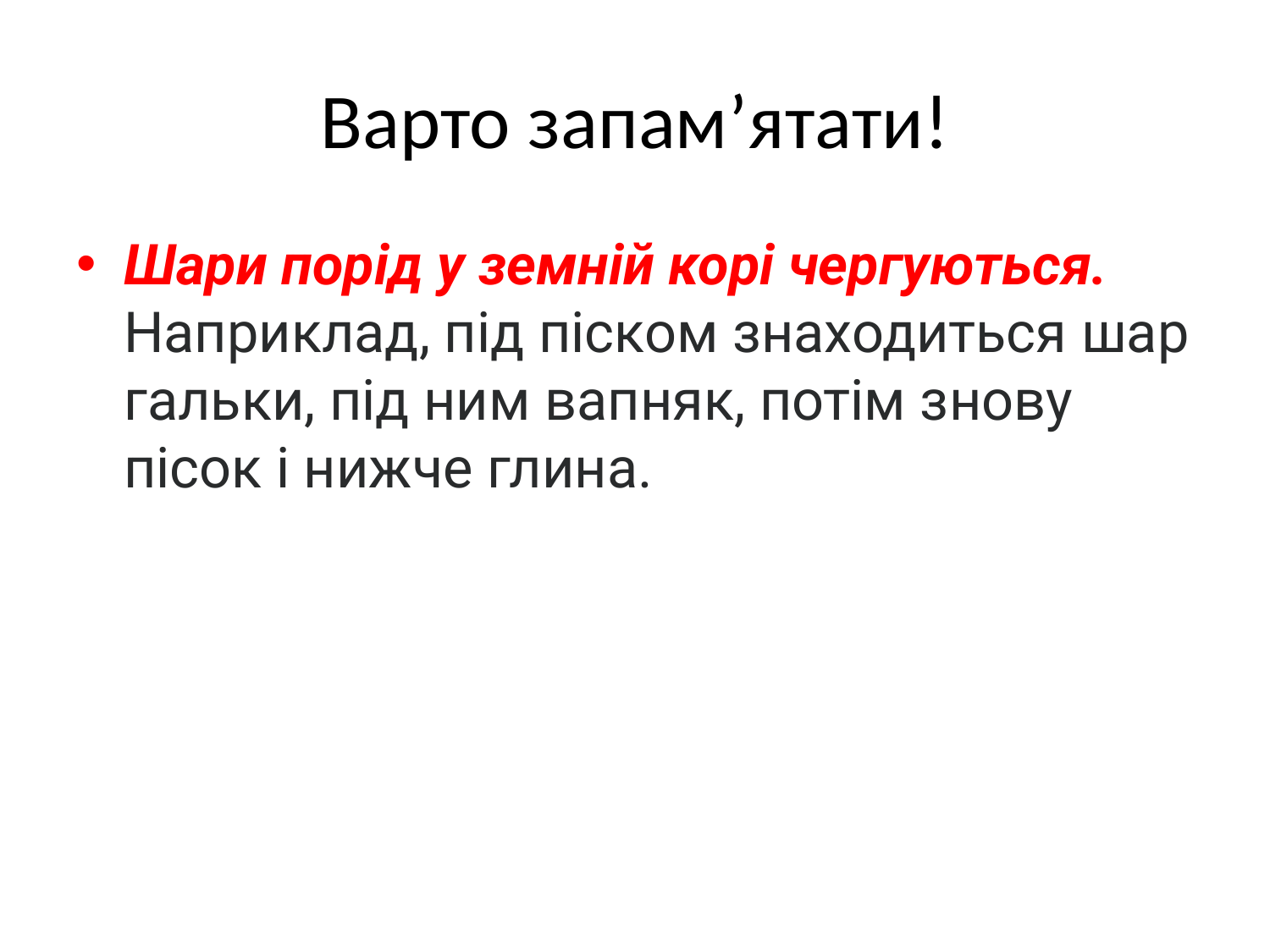

# Варто запам’ятати!
Шари порід у земній корі чергуються. Наприклад, під піском знаходиться шар гальки, під ним вапняк, потім знову пісок і нижче глина.